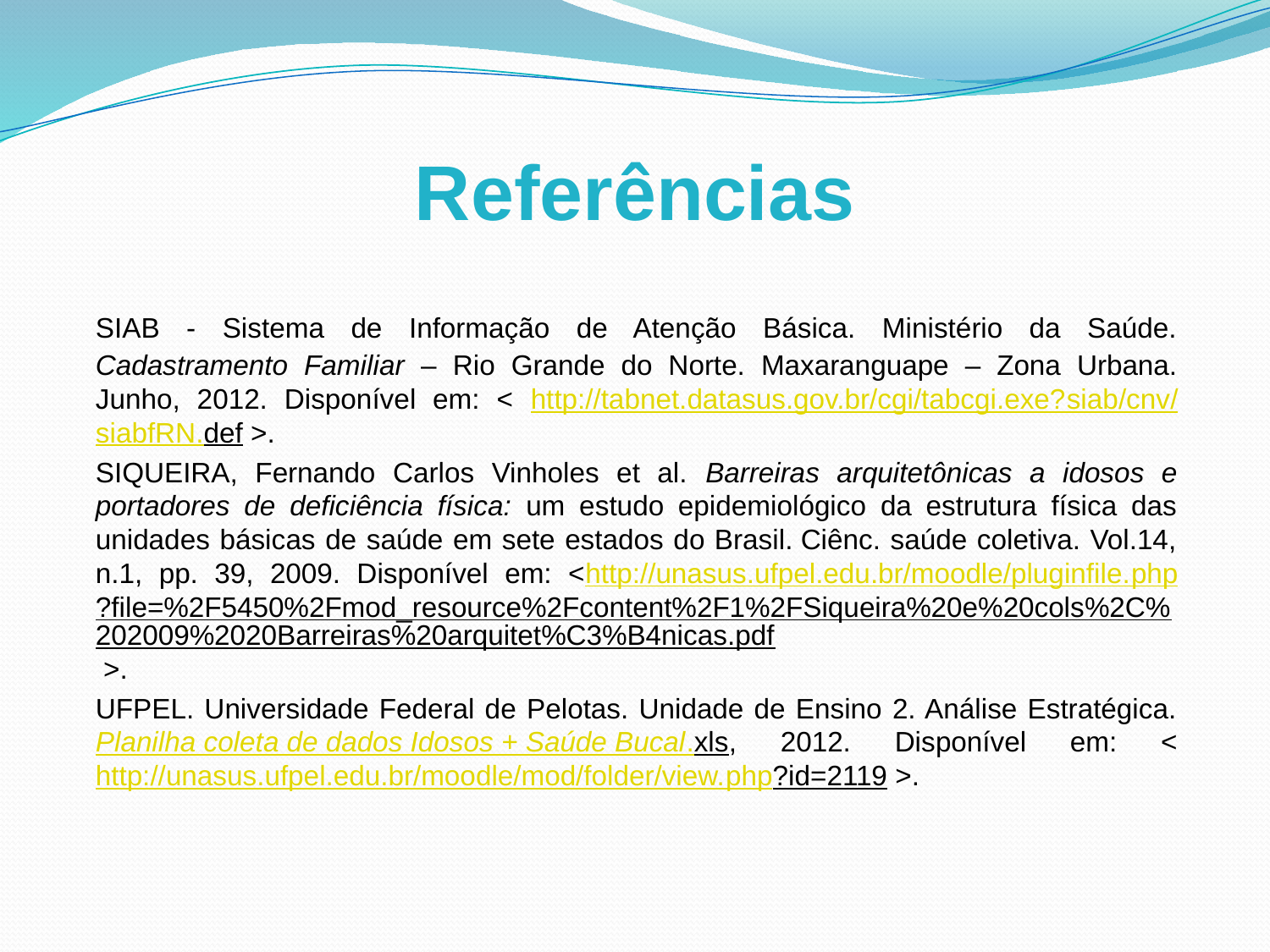

# Referências
	SIAB - Sistema de Informação de Atenção Básica. Ministério da Saúde. Cadastramento Familiar – Rio Grande do Norte. Maxaranguape – Zona Urbana. Junho, 2012. Disponível em: < http://tabnet.datasus.gov.br/cgi/tabcgi.exe?siab/cnv/siabfRN.def >.
	SIQUEIRA, Fernando Carlos Vinholes et al. Barreiras arquitetônicas a idosos e portadores de deficiência física: um estudo epidemiológico da estrutura física das unidades básicas de saúde em sete estados do Brasil. Ciênc. saúde coletiva. Vol.14, n.1, pp. 39, 2009. Disponível em: <http://unasus.ufpel.edu.br/moodle/pluginfile.php?file=%2F5450%2Fmod_resource%2Fcontent%2F1%2FSiqueira%20e%20cols%2C%202009%2020Barreiras%20arquitet%C3%B4nicas.pdf >.
	UFPEL. Universidade Federal de Pelotas. Unidade de Ensino 2. Análise Estratégica. Planilha coleta de dados Idosos + Saúde Bucal.xls, 2012. Disponível em: < http://unasus.ufpel.edu.br/moodle/mod/folder/view.php?id=2119 >.